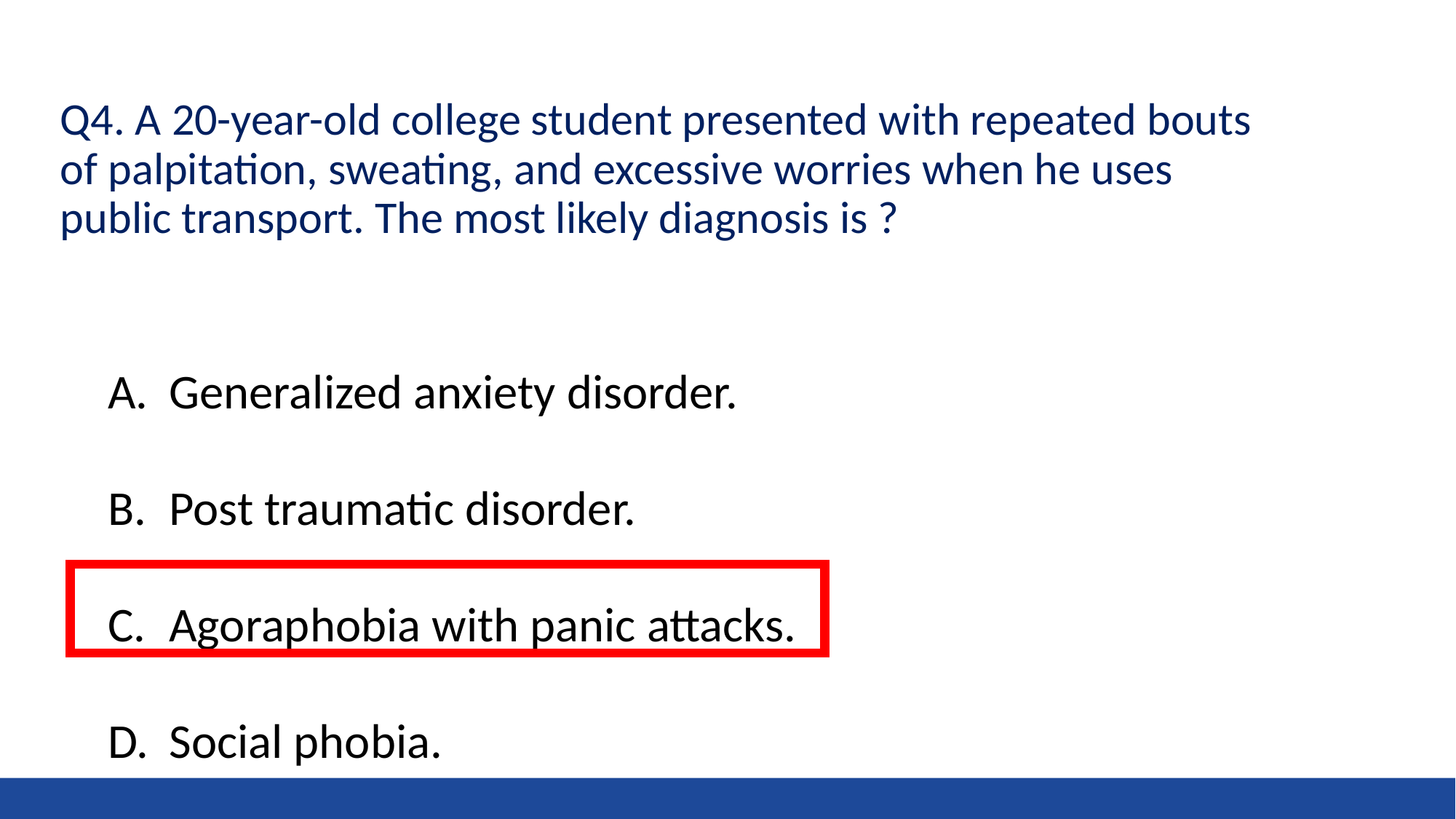

# Q4. A 20-year-old college student presented with repeated bouts of palpitation, sweating, and excessive worries when he uses public transport. The most likely diagnosis is ?
Generalized anxiety disorder.
Post traumatic disorder.
Agoraphobia with panic attacks.
Social phobia.